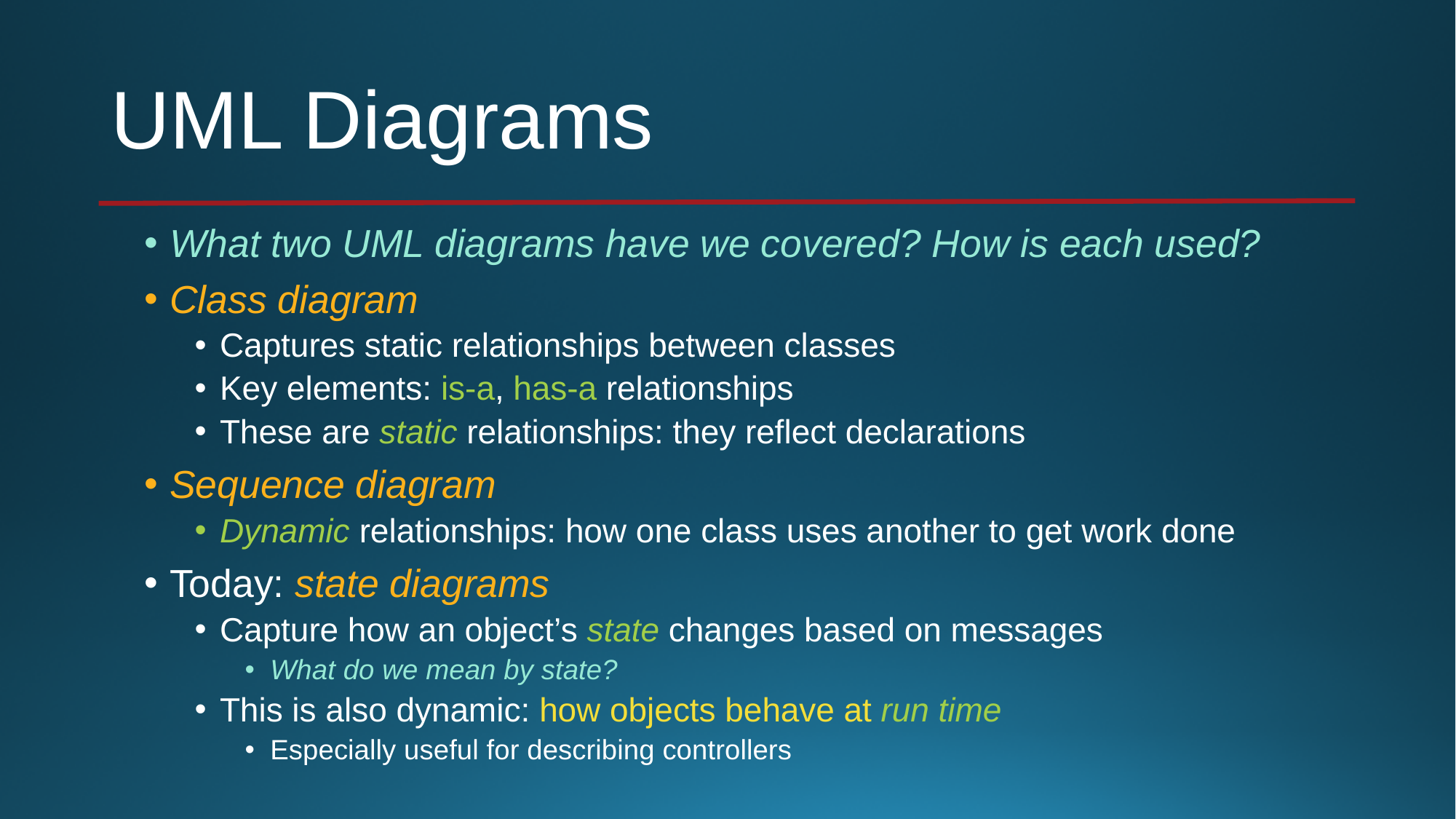

# UML Diagrams
What two UML diagrams have we covered? How is each used?
Class diagram
Captures static relationships between classes
Key elements: is-a, has-a relationships
These are static relationships: they reflect declarations
Sequence diagram
Dynamic relationships: how one class uses another to get work done
Today: state diagrams
Capture how an object’s state changes based on messages
What do we mean by state?
This is also dynamic: how objects behave at run time
Especially useful for describing controllers